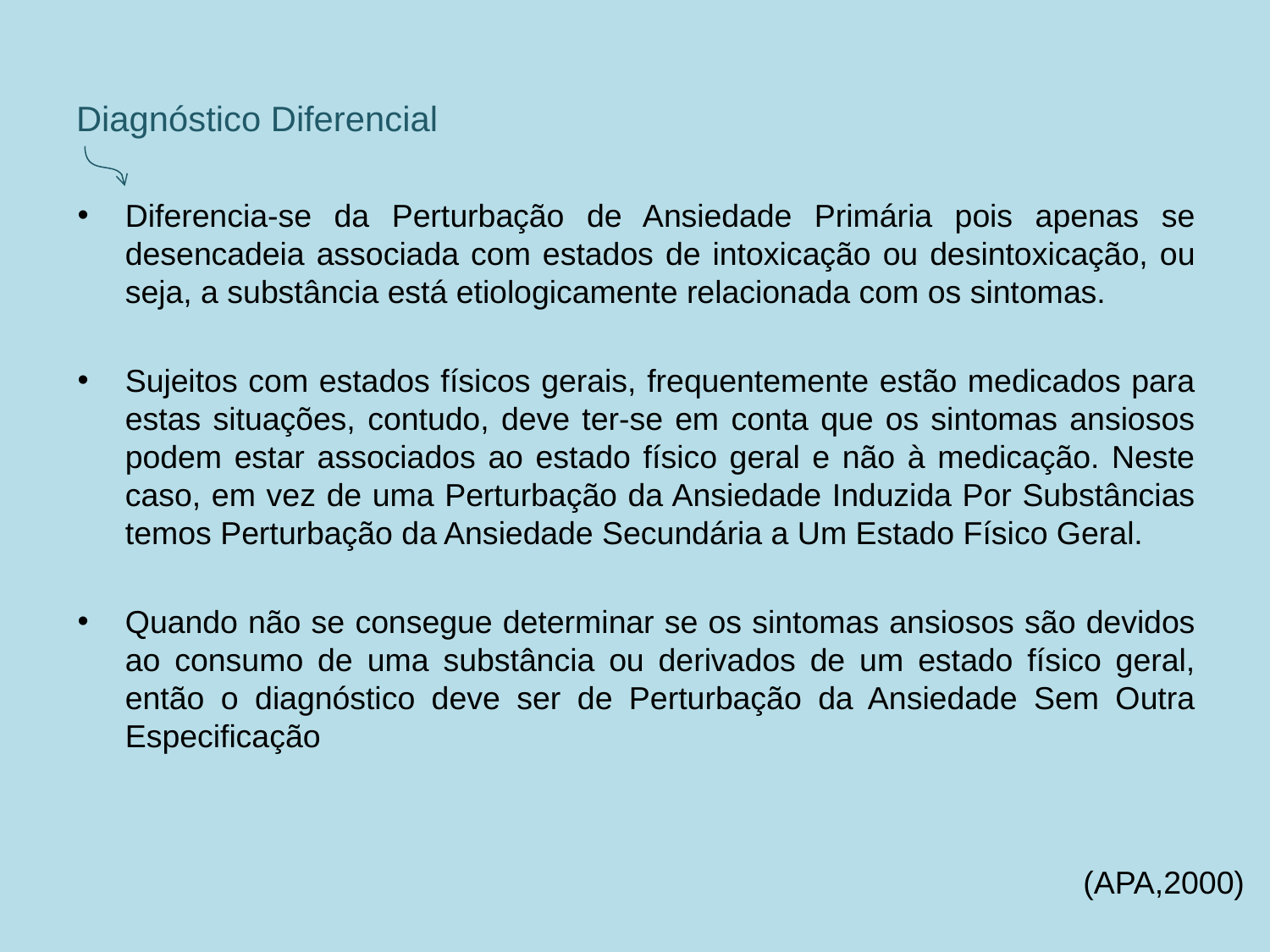

# Diagnóstico Diferencial
Diferencia-se da Perturbação de Ansiedade Primária pois apenas se desencadeia associada com estados de intoxicação ou desintoxicação, ou seja, a substância está etiologicamente relacionada com os sintomas.

Sujeitos com estados físicos gerais, frequentemente estão medicados para estas situações, contudo, deve ter-se em conta que os sintomas ansiosos podem estar associados ao estado físico geral e não à medicação. Neste caso, em vez de uma Perturbação da Ansiedade Induzida Por Substâncias temos Perturbação da Ansiedade Secundária a Um Estado Físico Geral.

Quando não se consegue determinar se os sintomas ansiosos são devidos ao consumo de uma substância ou derivados de um estado físico geral, então o diagnóstico deve ser de Perturbação da Ansiedade Sem Outra Especificação

(APA,2000)